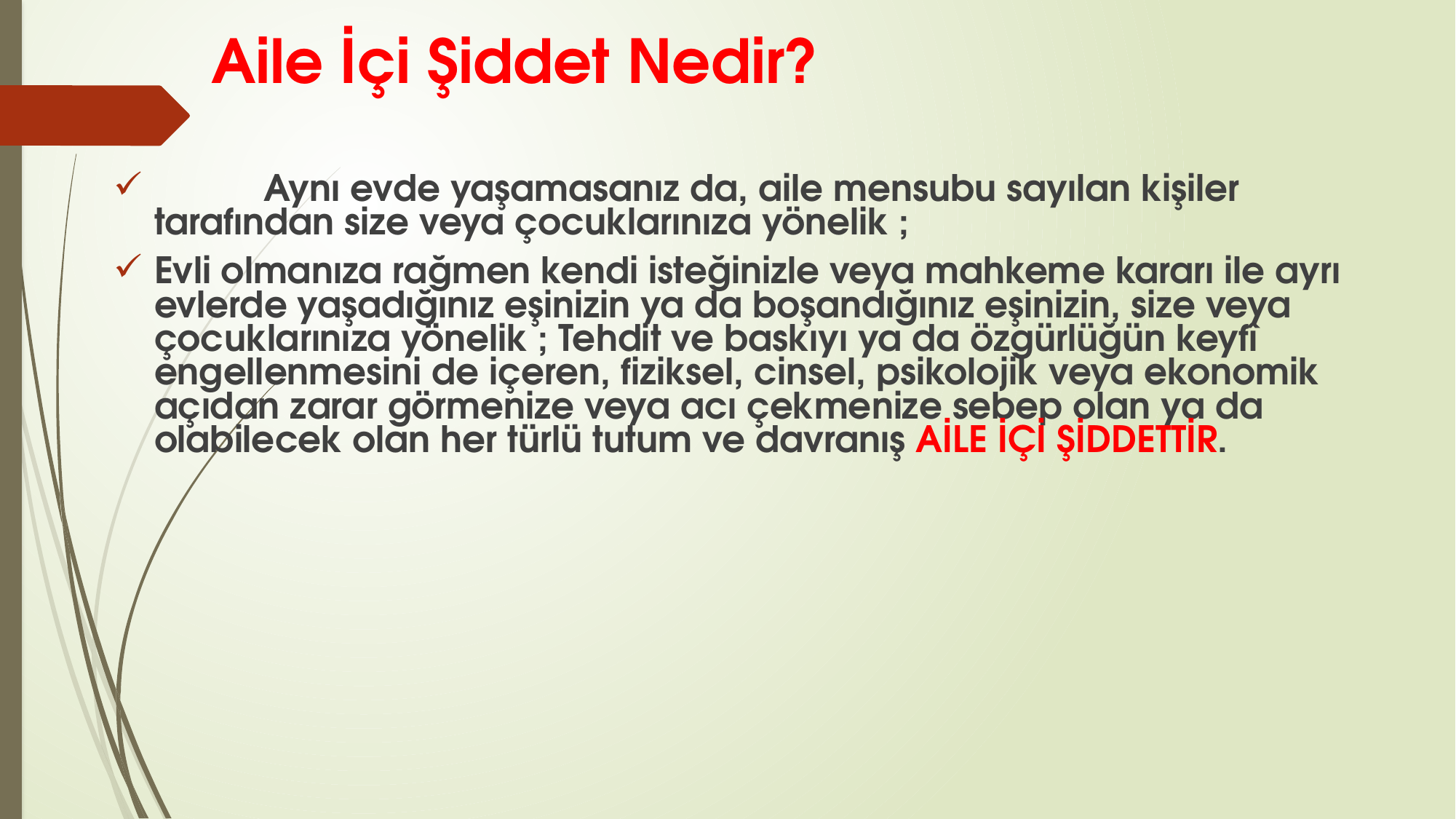

# Aile İçi Şiddet Nedir?
	Aynı evde yaşamasanız da, aile mensubu sayılan kişiler tarafından size veya çocuklarınıza yönelik ;
Evli olmanıza rağmen kendi isteğinizle veya mahkeme kararı ile ayrı evlerde yaşadığınız eşinizin ya da boşandığınız eşinizin, size veya çocuklarınıza yönelik ; Tehdit ve baskıyı ya da özgürlüğün keyfî engellenmesini de içeren, fiziksel, cinsel, psikolojik veya ekonomik açıdan zarar görmenize veya acı çekmenize sebep olan ya da olabilecek olan her türlü tutum ve davranış AİLE İÇİ ŞİDDETTİR.